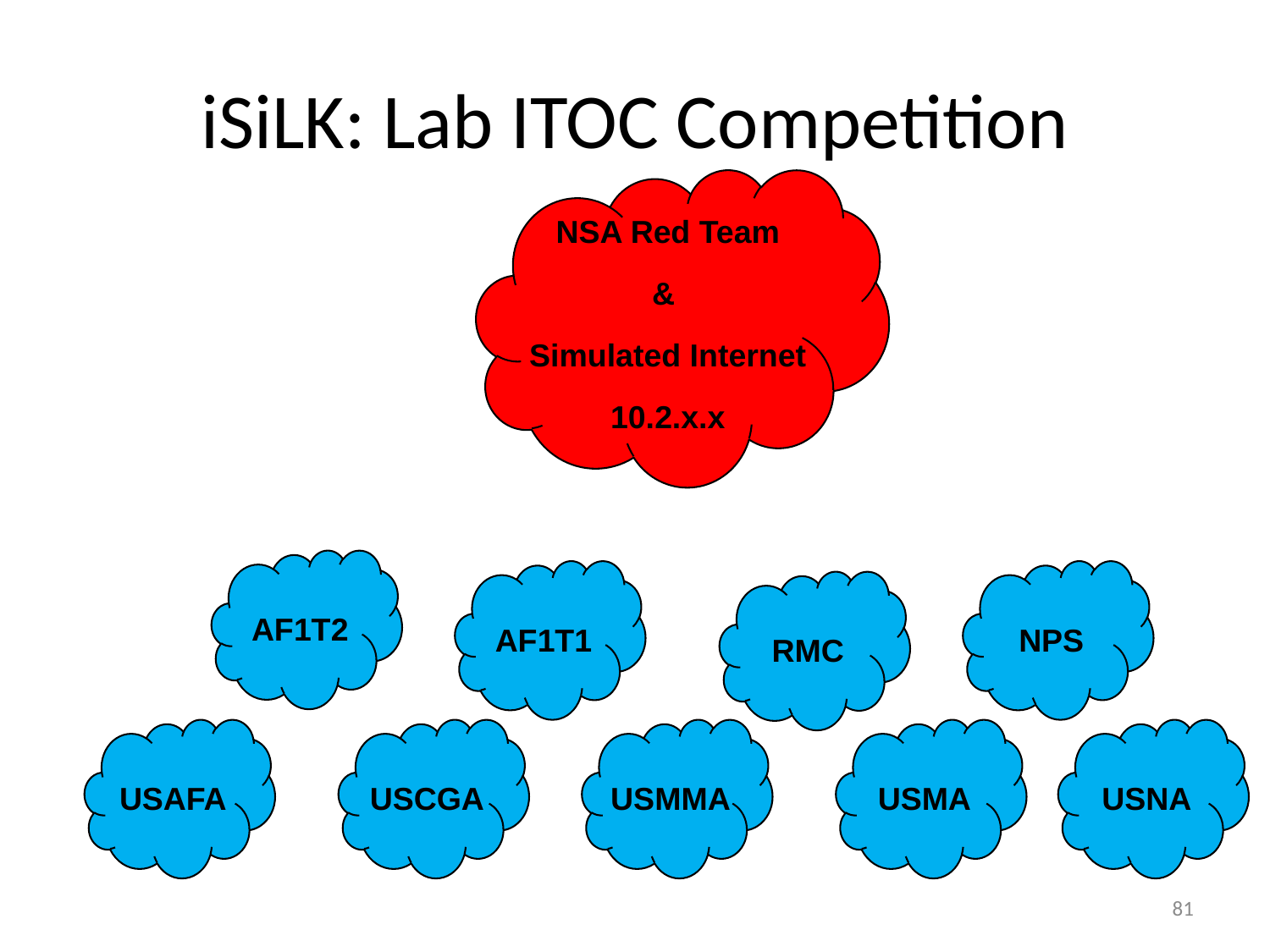

# iSiLK: Lab ITOC Competition
NSA Red Team
&
Simulated Internet
10.2.x.x
AF1T2
AF1T1
NPS
RMC
USAFA
USCGA
USMMA
USMA
USNA
81